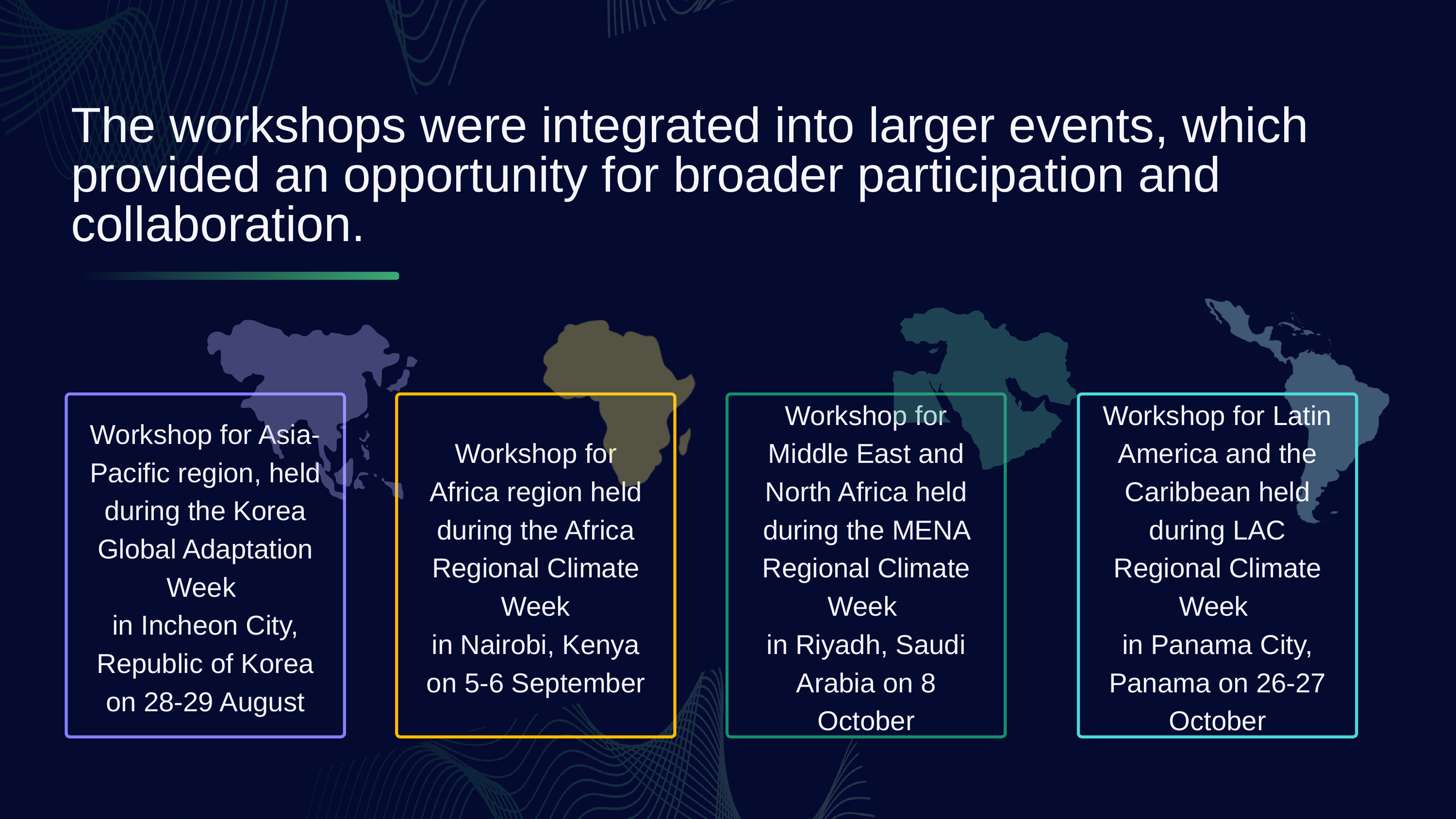

The workshops were integrated into larger events, which provided an opportunity for broader participation and collaboration.

Workshop for Asia-Pacific region, held during the Korea Global Adaptation Week
in Incheon City, Republic of Korea on 28-29 August

Workshop for Africa region held during the Africa Regional Climate Week
in Nairobi, Kenya on 5-6 September

Workshop for Middle East and North Africa held during the MENA Regional Climate Week
in Riyadh, Saudi Arabia on 8 October

Workshop for Latin America and the Caribbean held during LAC Regional Climate Week
in Panama City, Panama on 26-27 October